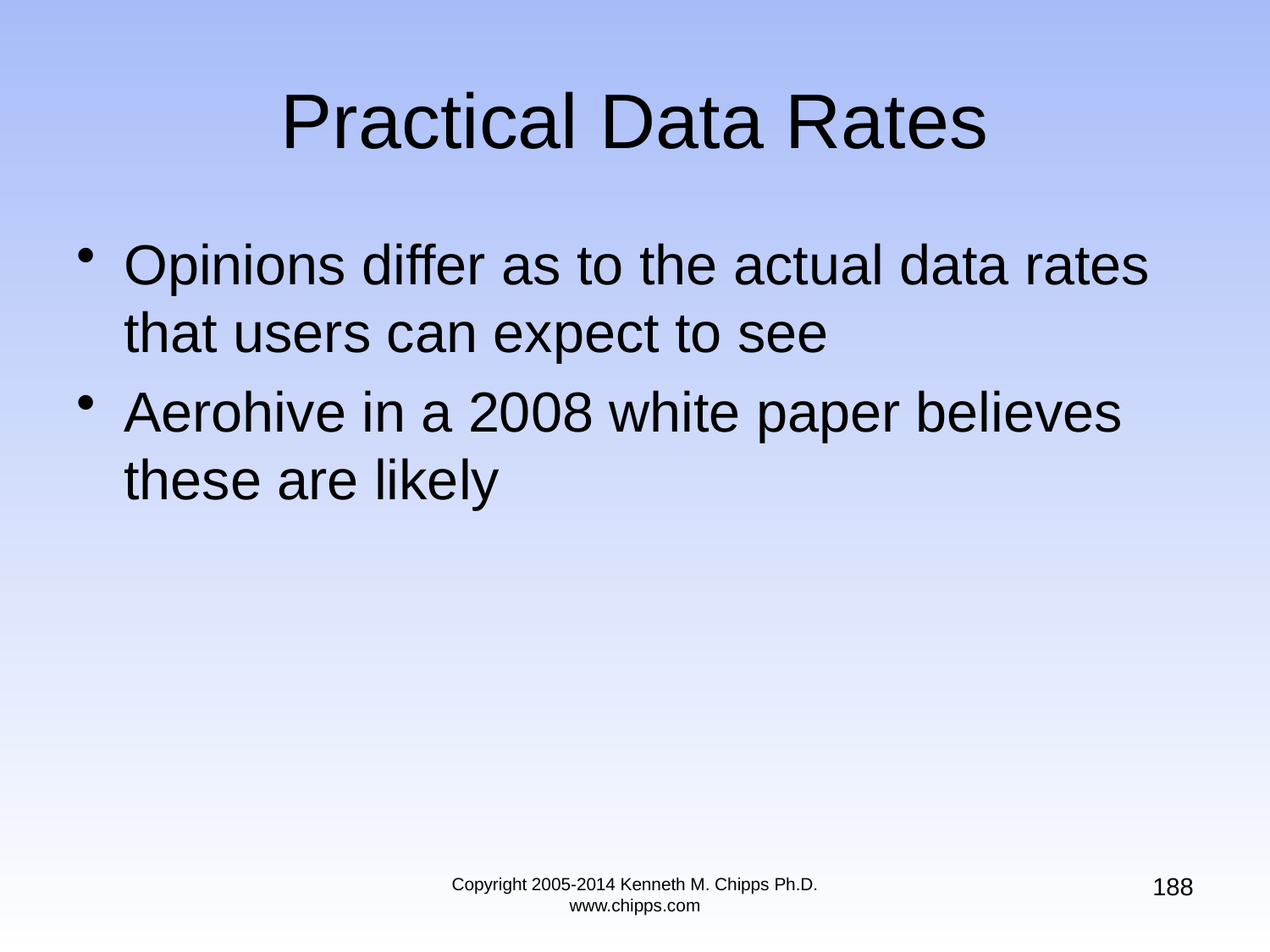

# Practical Data Rates
Opinions differ as to the actual data rates that users can expect to see
Aerohive in a 2008 white paper believes these are likely
188
Copyright 2005-2014 Kenneth M. Chipps Ph.D. www.chipps.com